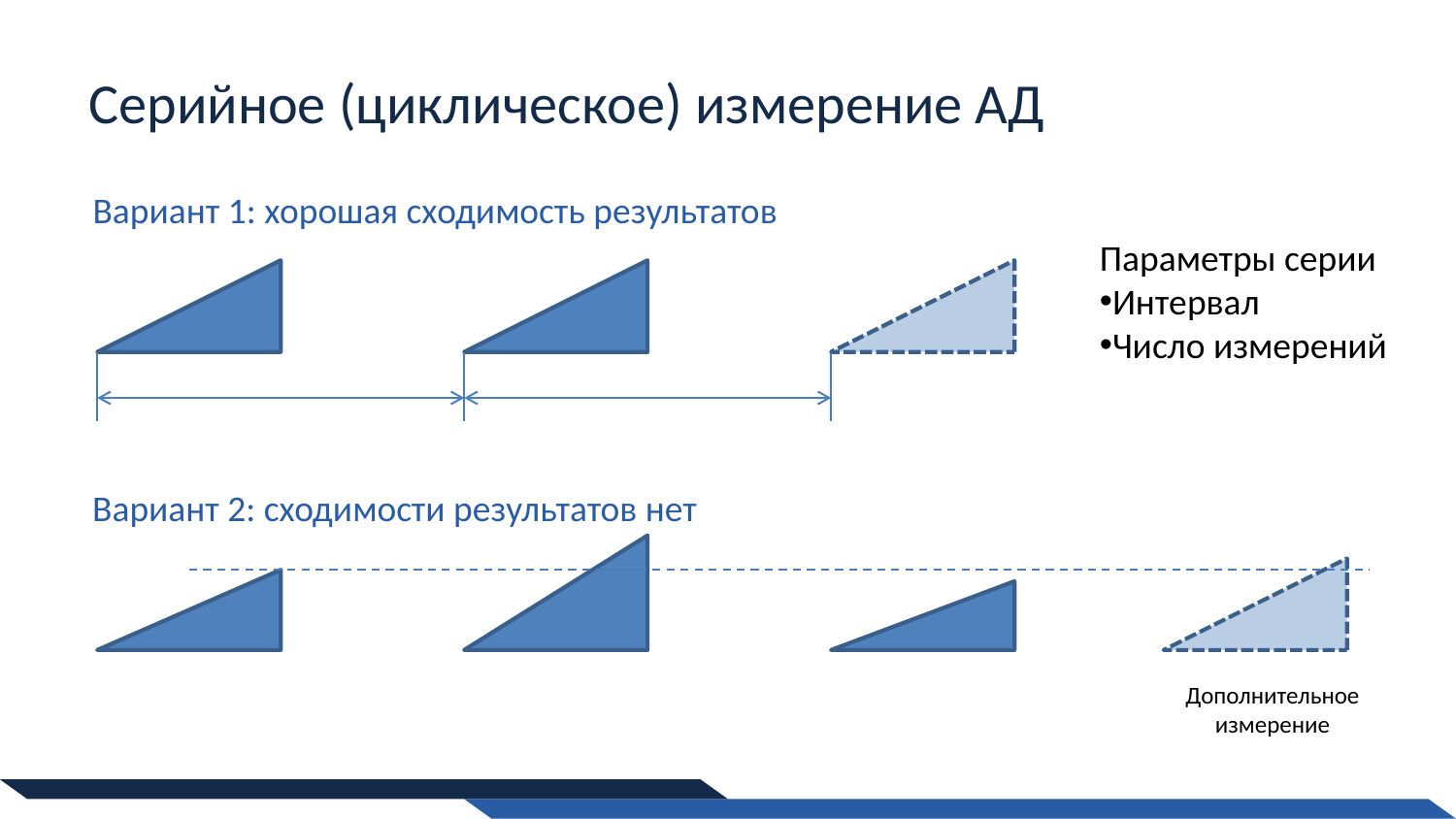

# Серийное (циклическое) измерение АД
Вариант 1: хорошая сходимость результатов
Параметры серии
Интервал
Число измерений

Вариант 2: сходимости результатов нет

Дополнительное измерение